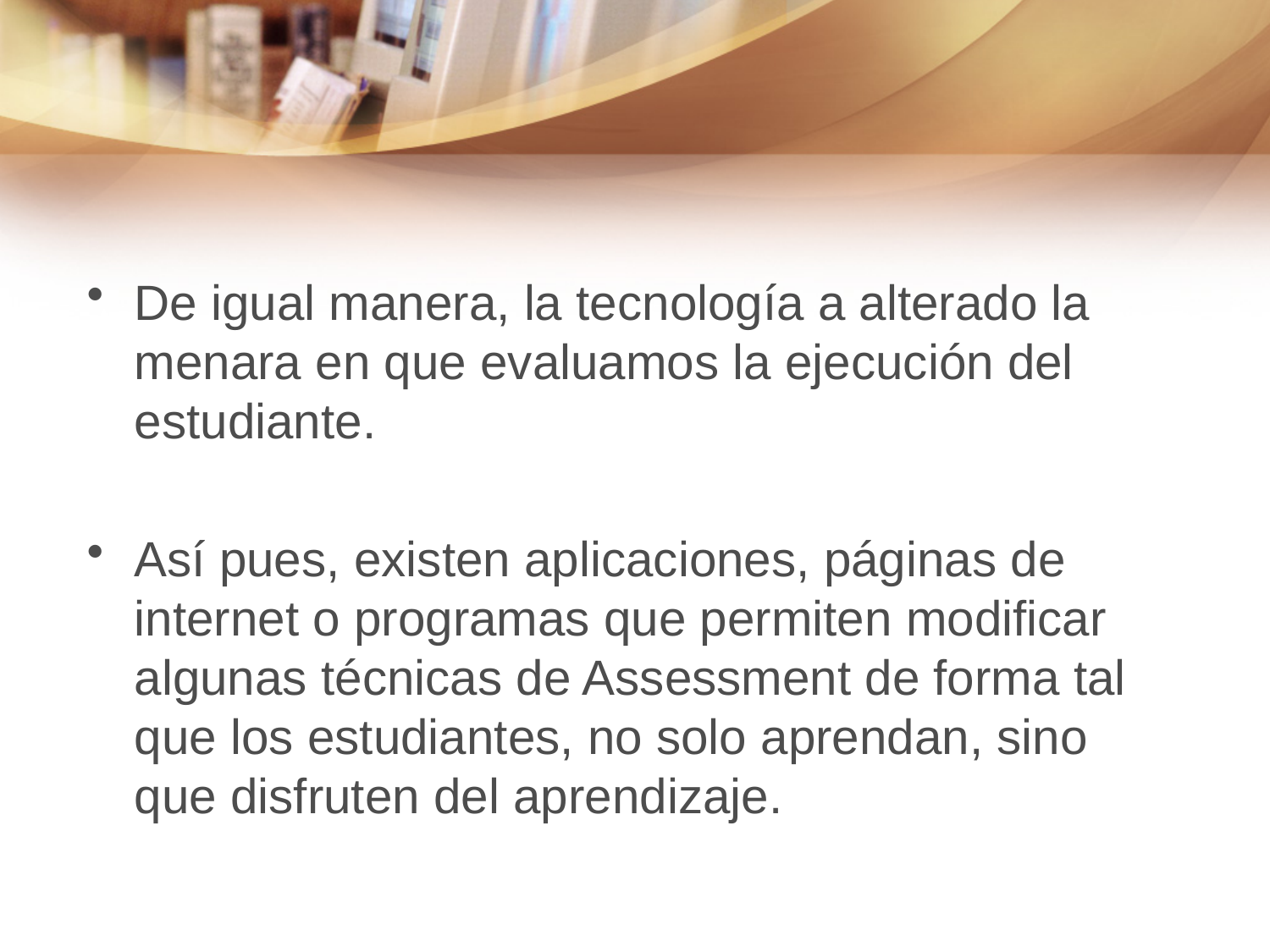

#
De igual manera, la tecnología a alterado la menara en que evaluamos la ejecución del estudiante.

Así pues, existen aplicaciones, páginas de internet o programas que permiten modificar algunas técnicas de Assessment de forma tal que los estudiantes, no solo aprendan, sino que disfruten del aprendizaje.